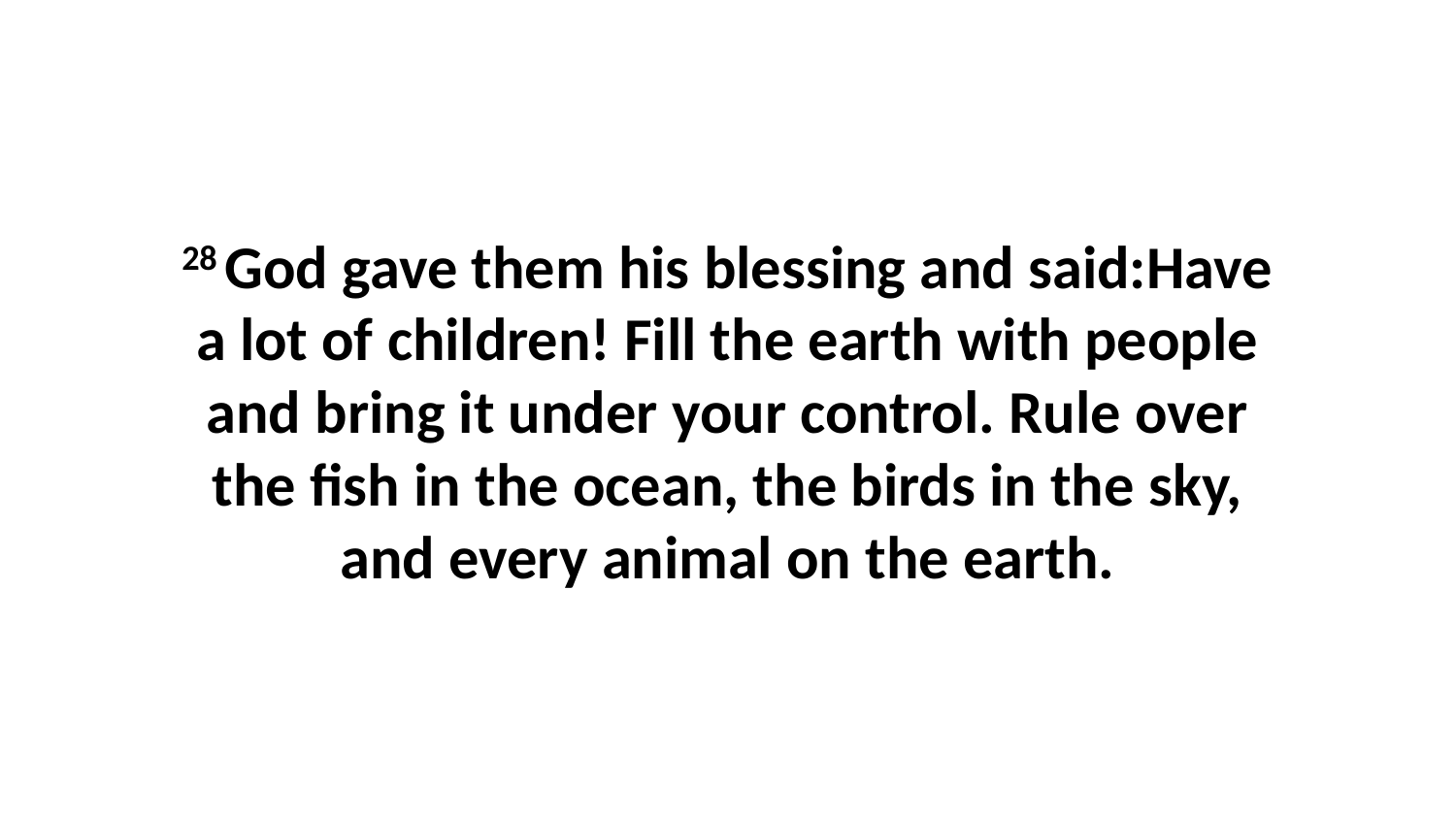

28 God gave them his blessing and said:Have a lot of children! Fill the earth with people and bring it under your control. Rule over the fish in the ocean, the birds in the sky, and every animal on the earth.